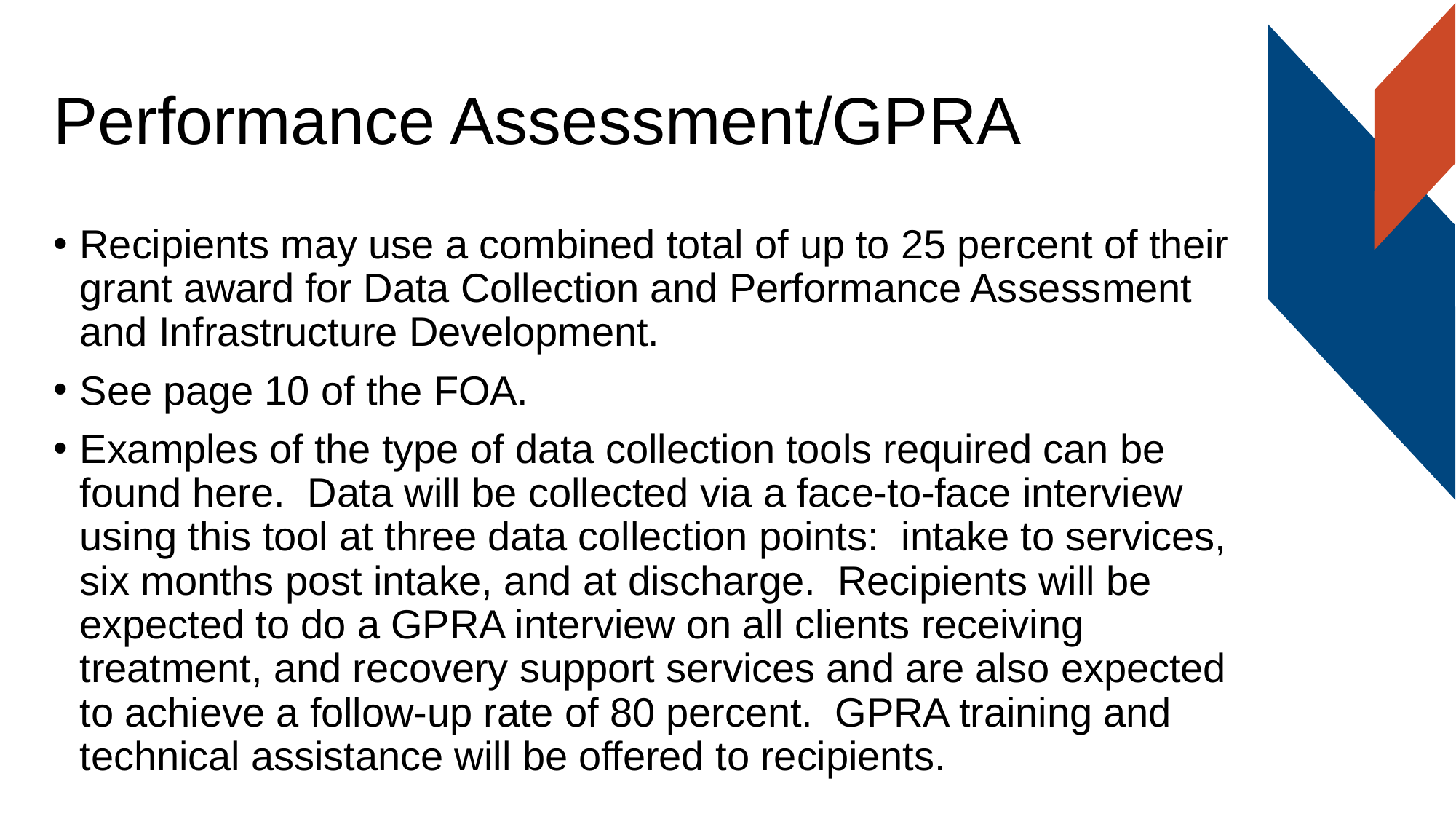

# Performance Assessment/GPRA
Recipients may use a combined total of up to 25 percent of their grant award for Data Collection and Performance Assessment and Infrastructure Development.
See page 10 of the FOA.
Examples of the type of data collection tools required can be found here.  Data will be collected via a face-to-face interview using this tool at three data collection points:  intake to services, six months post intake, and at discharge.  Recipients will be expected to do a GPRA interview on all clients receiving treatment, and recovery support services and are also expected to achieve a follow-up rate of 80 percent.  GPRA training and technical assistance will be offered to recipients.